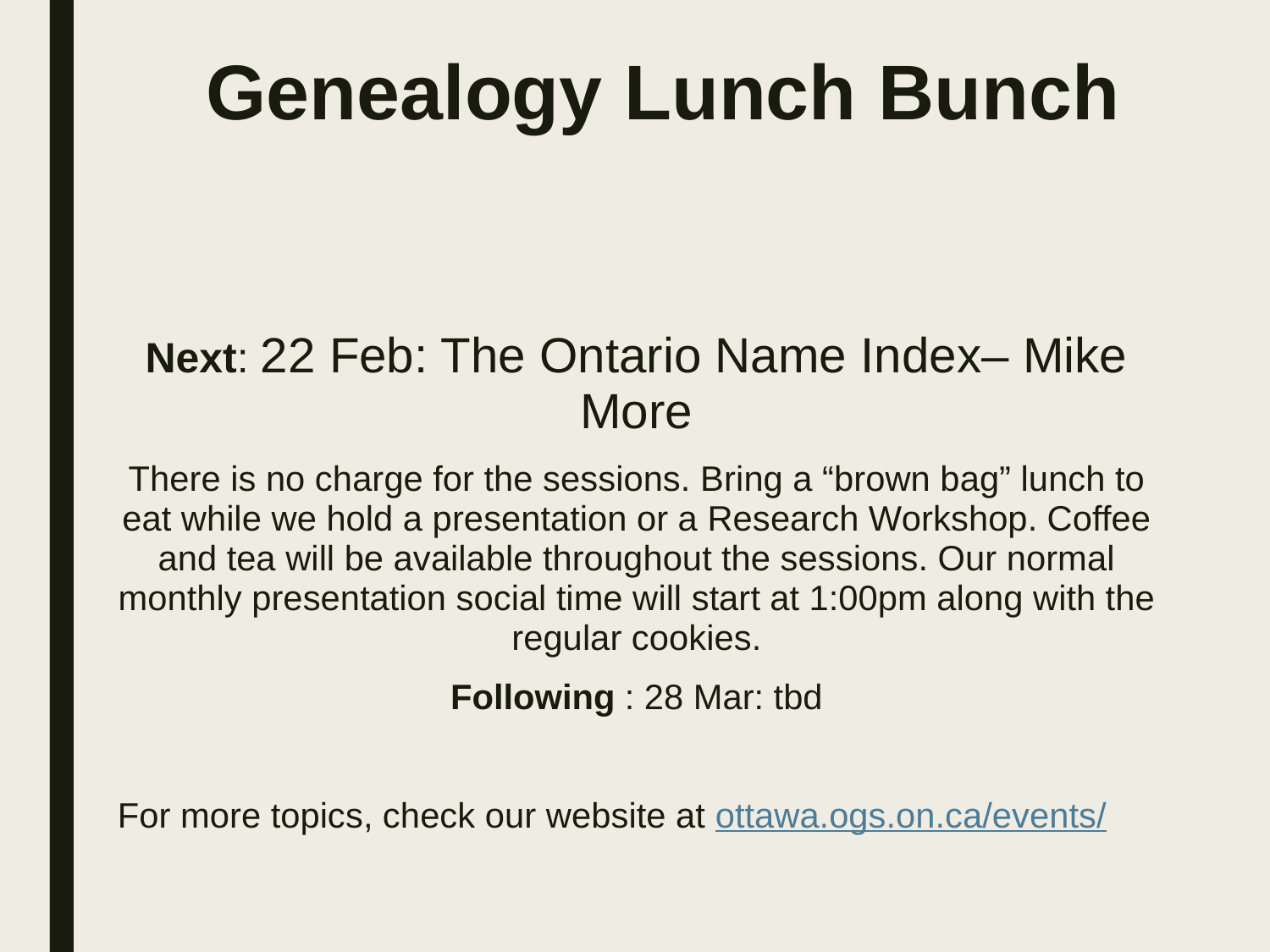

# Genealogy Lunch Bunch
Next: 22 Feb: The Ontario Name Index– Mike More
There is no charge for the sessions. Bring a “brown bag” lunch to eat while we hold a presentation or a Research Workshop. Coffee and tea will be available throughout the sessions. Our normal monthly presentation social time will start at 1:00pm along with the regular cookies.
Following : 28 Mar: tbd

For more topics, check our website at ottawa.ogs.on.ca/events/